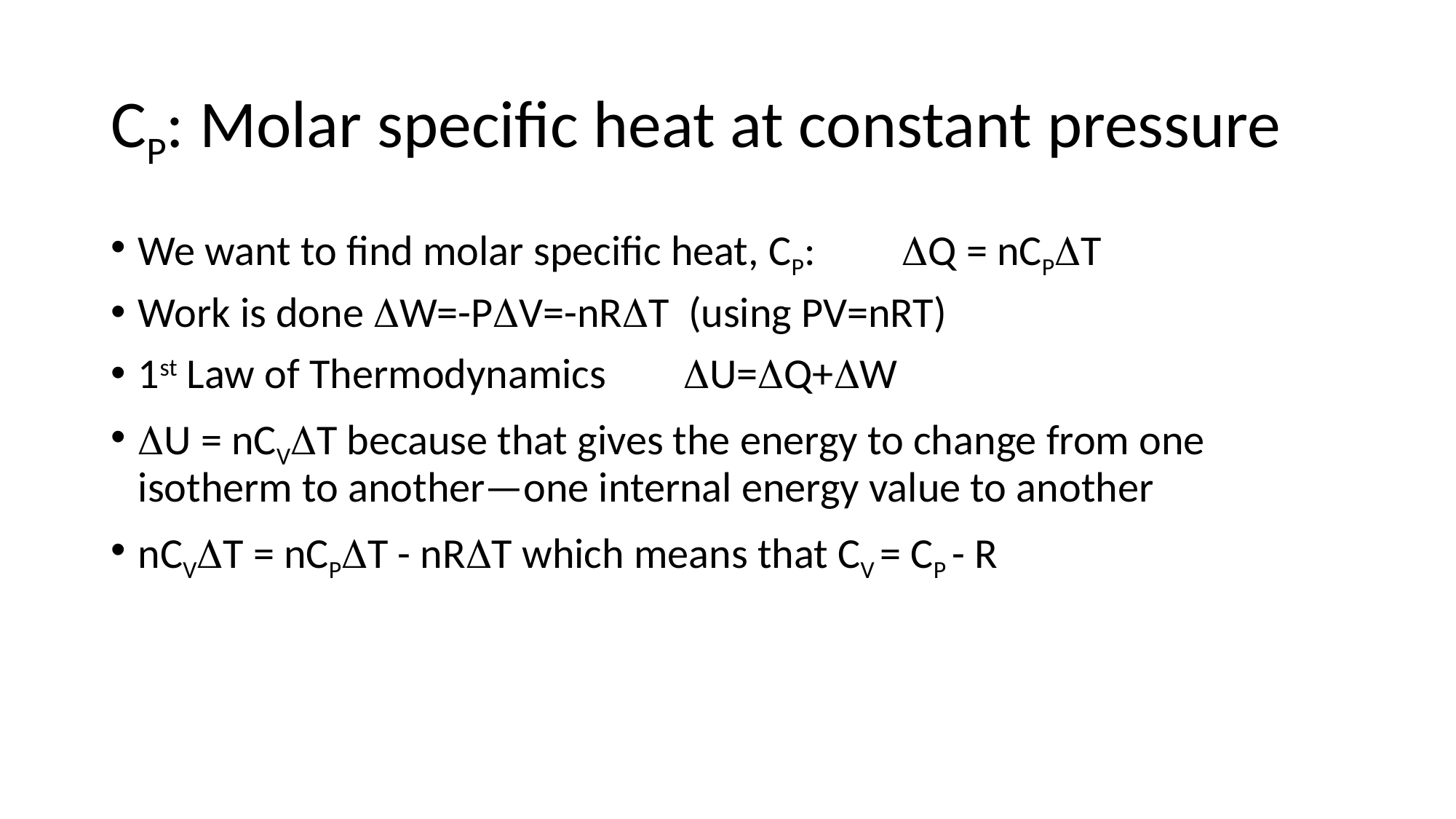

# CP: Molar specific heat at constant pressure
We want to find molar specific heat, CP:	ΔQ = nCPΔT
Work is done ΔW=-PΔV=-nRΔT  (using PV=nRT)
1st Law of Thermodynamics	ΔU=ΔQ+ΔW
ΔU = nCVΔT because that gives the energy to change from one isotherm to another—one internal energy value to another
nCVΔT = nCPΔT - nRΔT which means that CV = CP - R